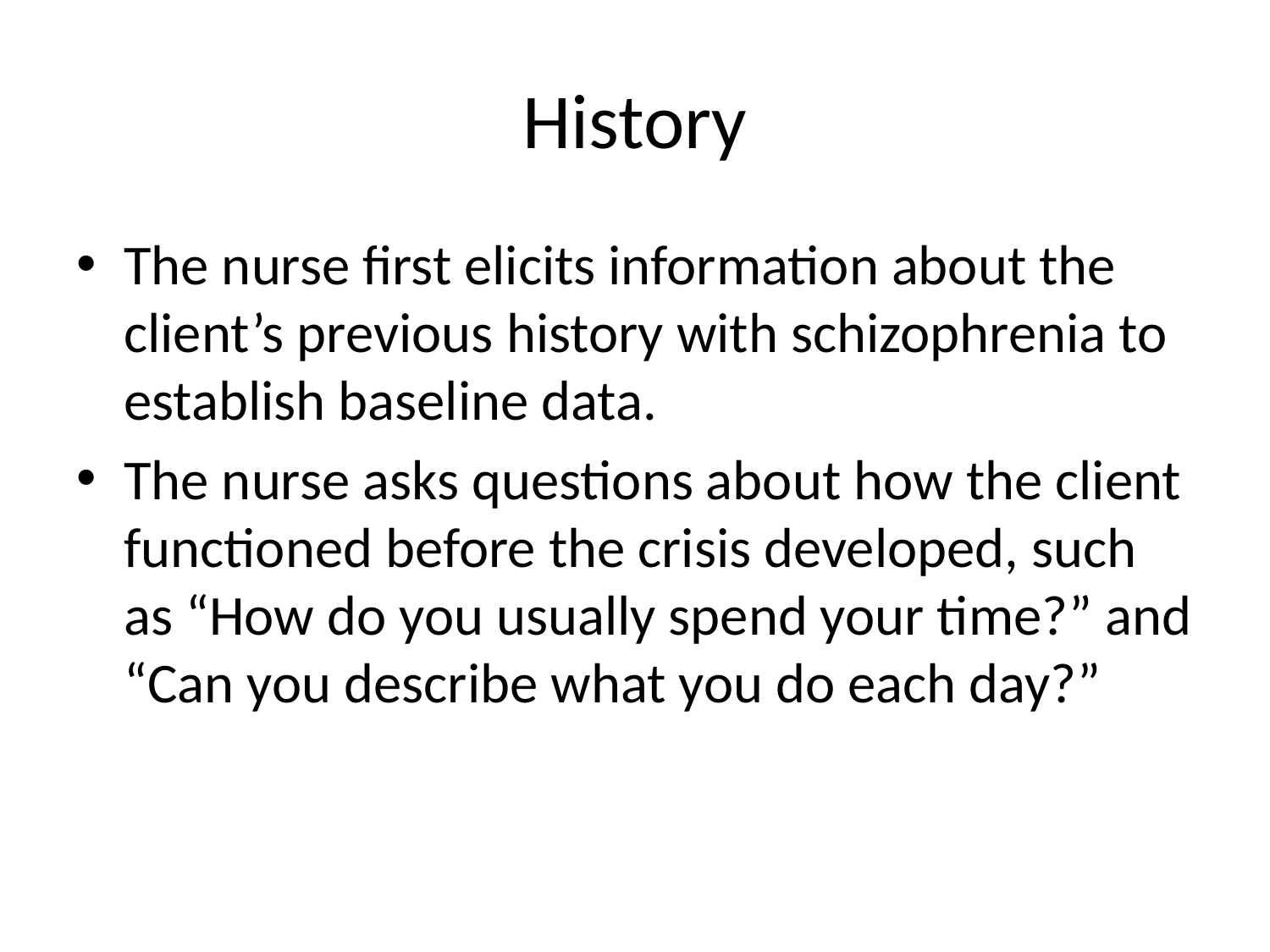

# History
The nurse first elicits information about the client’s previous history with schizophrenia to establish baseline data.
The nurse asks questions about how the client functioned before the crisis developed, such as “How do you usually spend your time?” and “Can you describe what you do each day?”